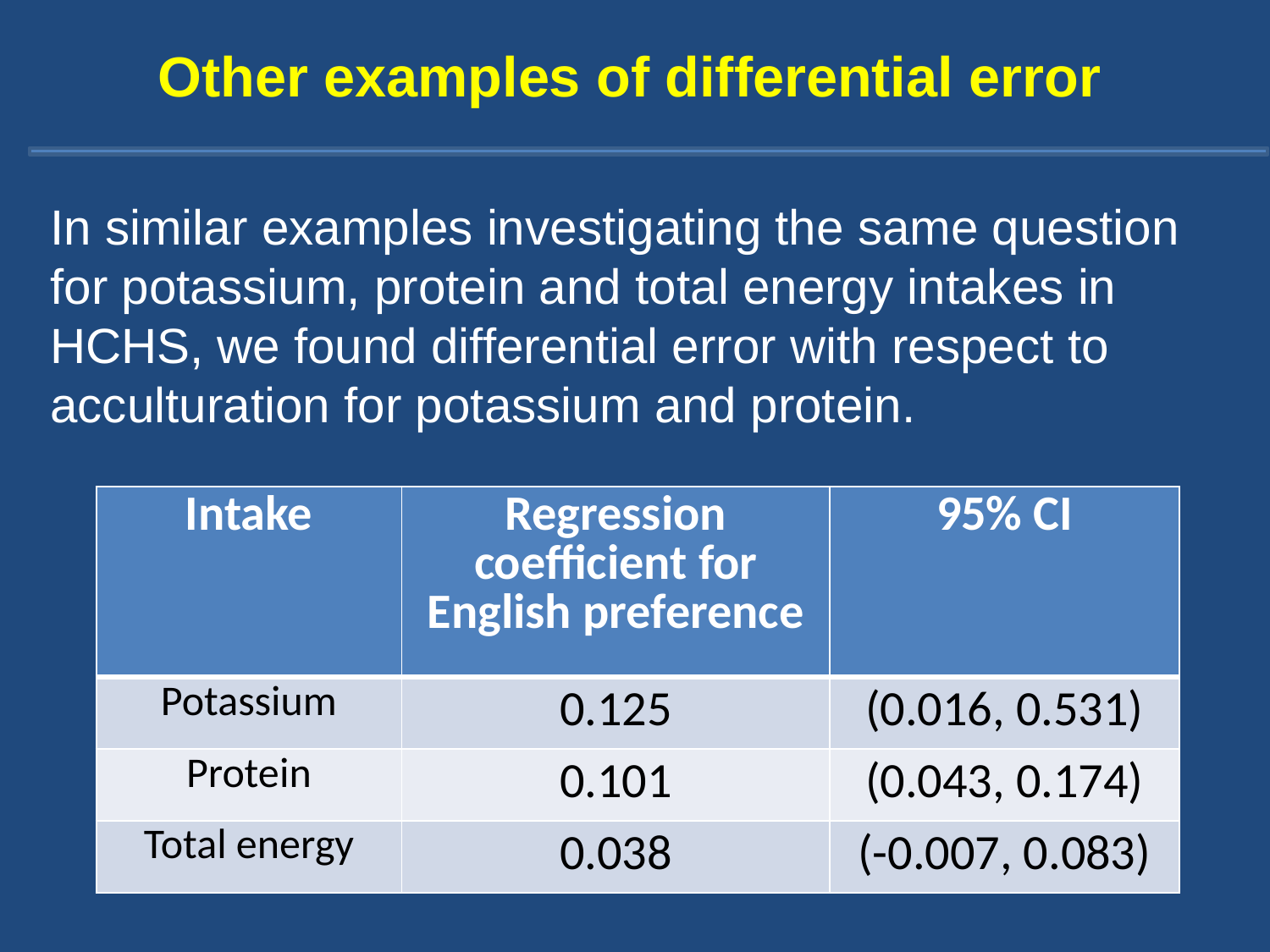

# Other examples of differential error

In similar examples investigating the same question for potassium, protein and total energy intakes in HCHS, we found differential error with respect to acculturation for potassium and protein.
| Intake | Regression coefficient for English preference | 95% CI |
| --- | --- | --- |
| Potassium | 0.125 | (0.016, 0.531) |
| Protein | 0.101 | (0.043, 0.174) |
| Total energy | 0.038 | (-0.007, 0.083) |